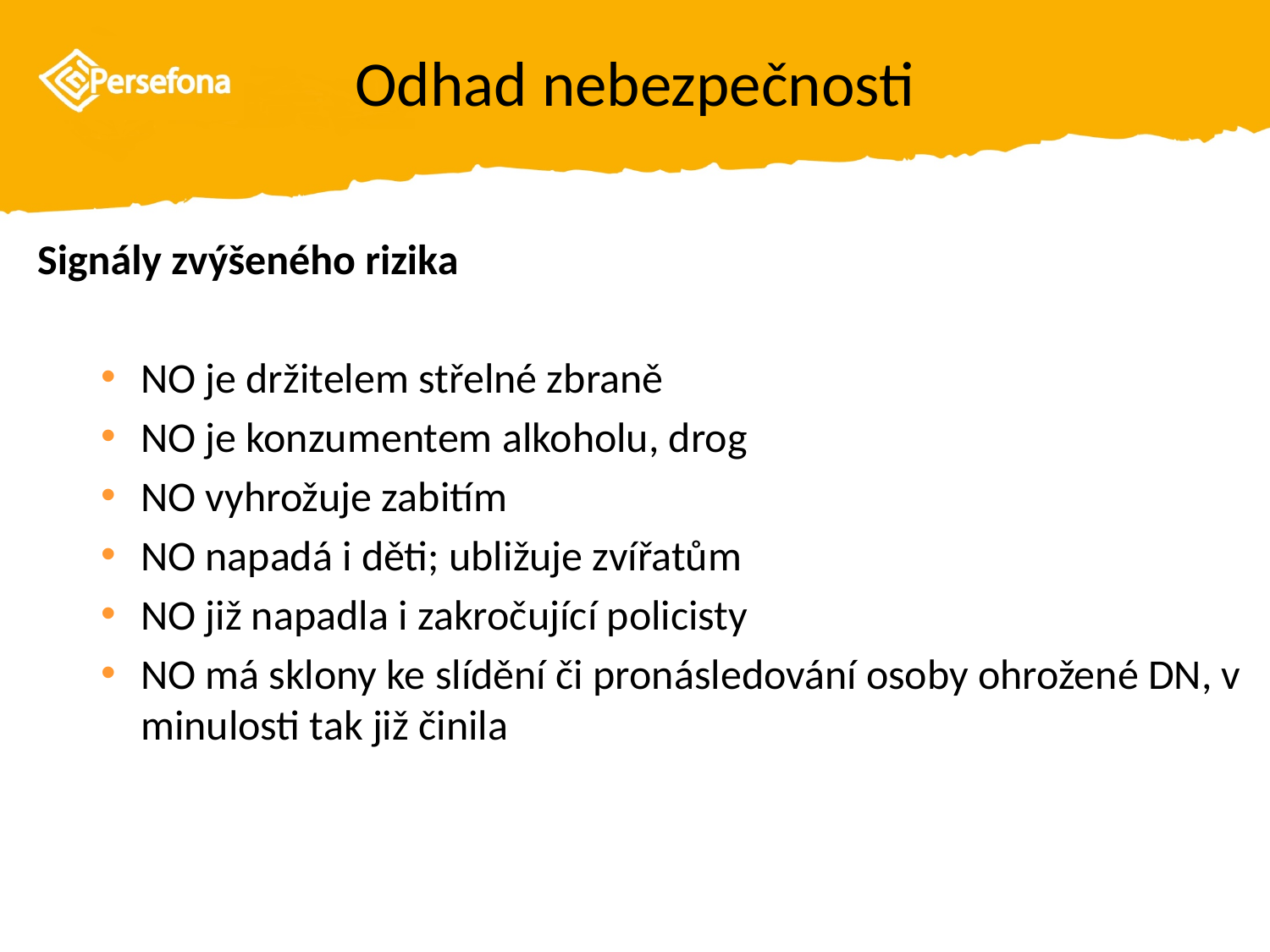

# Odhad nebezpečnosti
Signály zvýšeného rizika

NO je držitelem střelné zbraně
NO je konzumentem alkoholu, drog
NO vyhrožuje zabitím
NO napadá i děti; ubližuje zvířatům
NO již napadla i zakročující policisty
NO má sklony ke slídění či pronásledování osoby ohrožené DN, v minulosti tak již činila